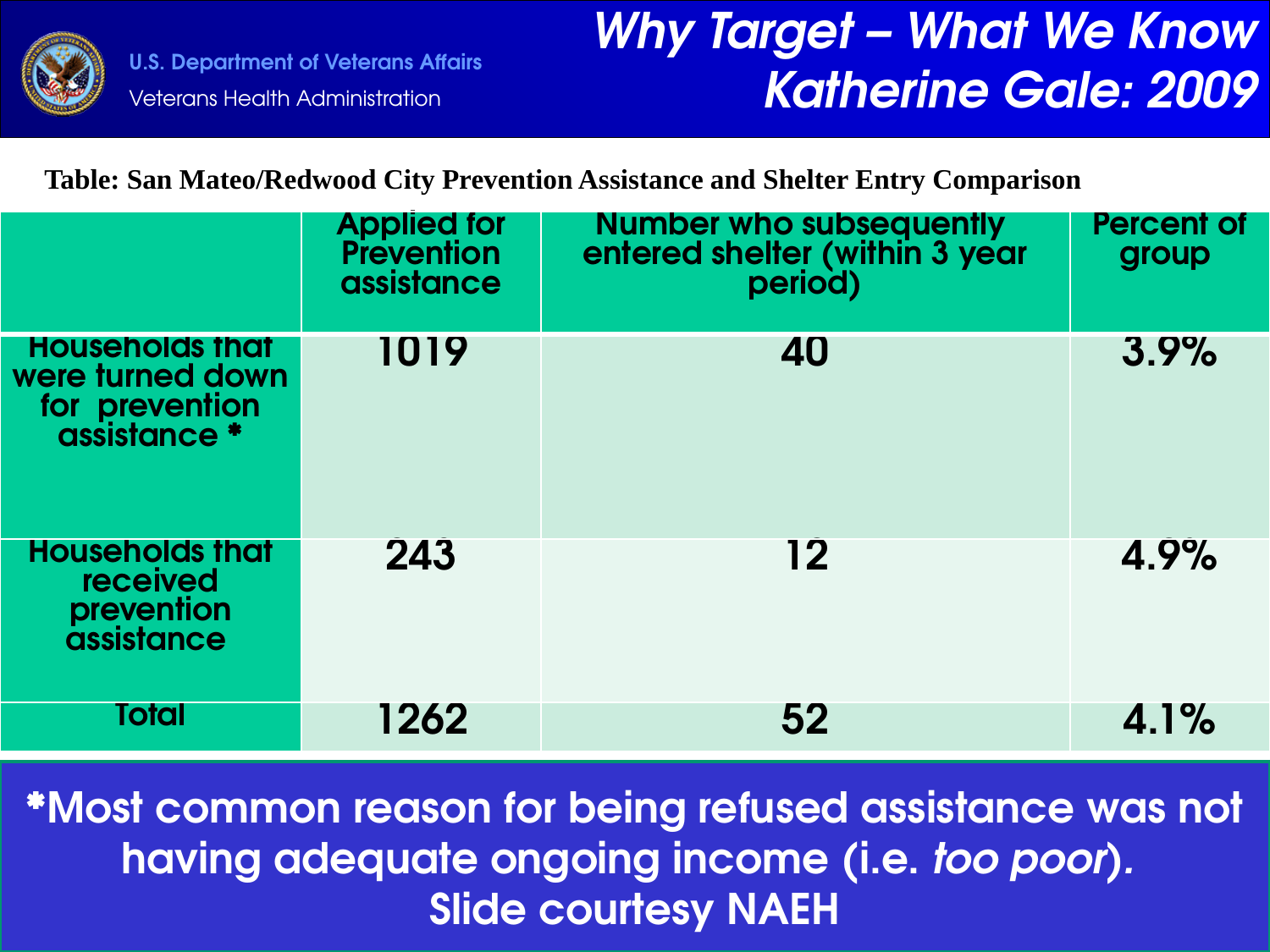

Why Target – What We Know
Katherine Gale: 2009
Table: San Mateo/Redwood City Prevention Assistance and Shelter Entry Comparison
|  | Applied for Prevention assistance | Number who subsequently entered shelter (within 3 year period) | Percent of group |
| --- | --- | --- | --- |
| Households that were turned down for prevention assistance \* | 1019 | 40 | 3.9% |
| Households that received prevention assistance | 243 | 12 | 4.9% |
| Total | 1262 | 52 | 4.1% |
*Most common reason for being refused assistance was not having adequate ongoing income (i.e. too poor).
Slide courtesy NAEH